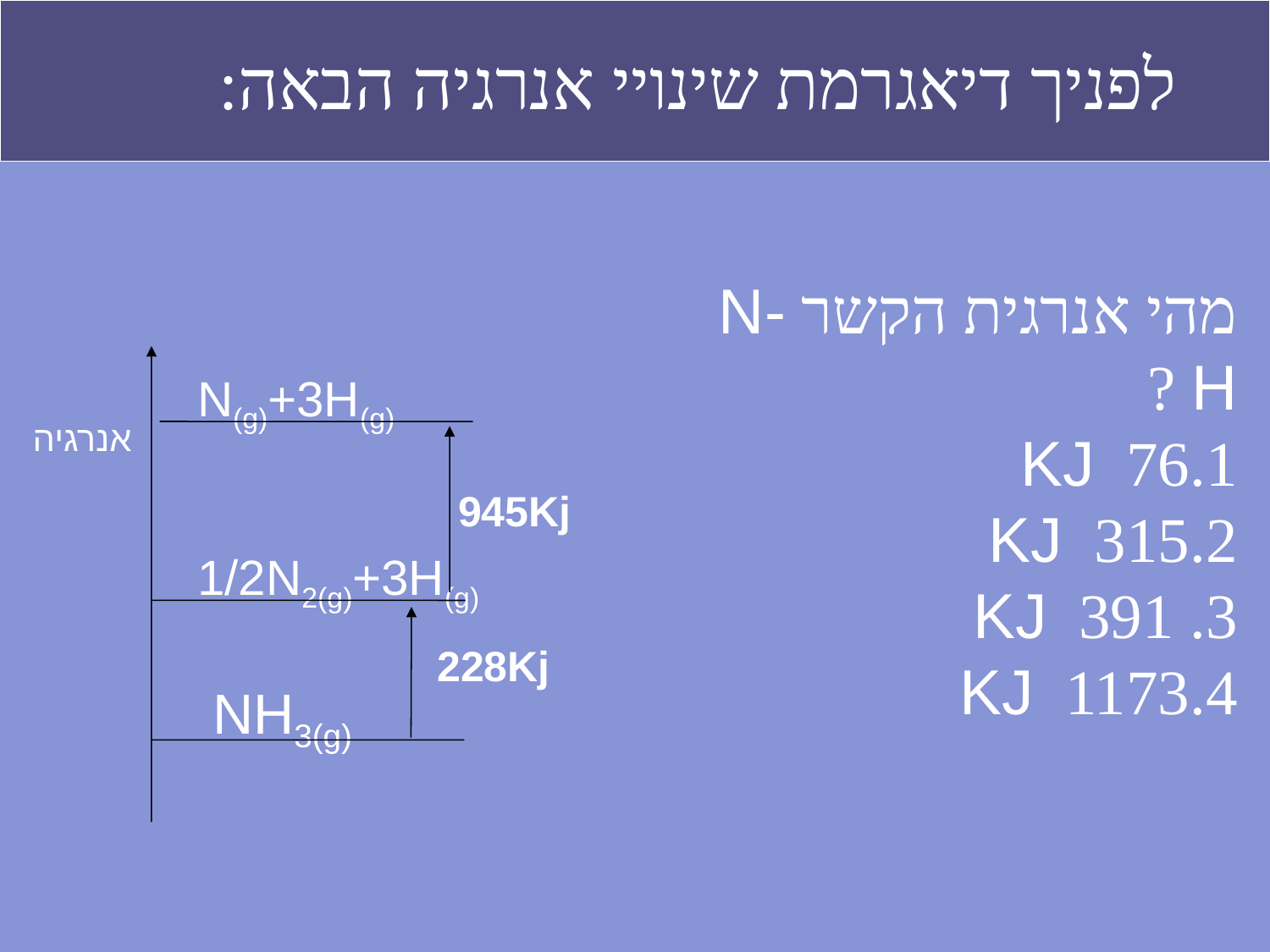

לפניך דיאגרמת שינויי אנרגיה הבאה:

מהי אנרגית הקשר N-H ?
76  KJ
315  KJ
 391  KJ
1173  KJ

N(g)+3H(g)

אנרגיה

945Kj
1/2N2(g)+3H(g)

228Kj
NH3(g)